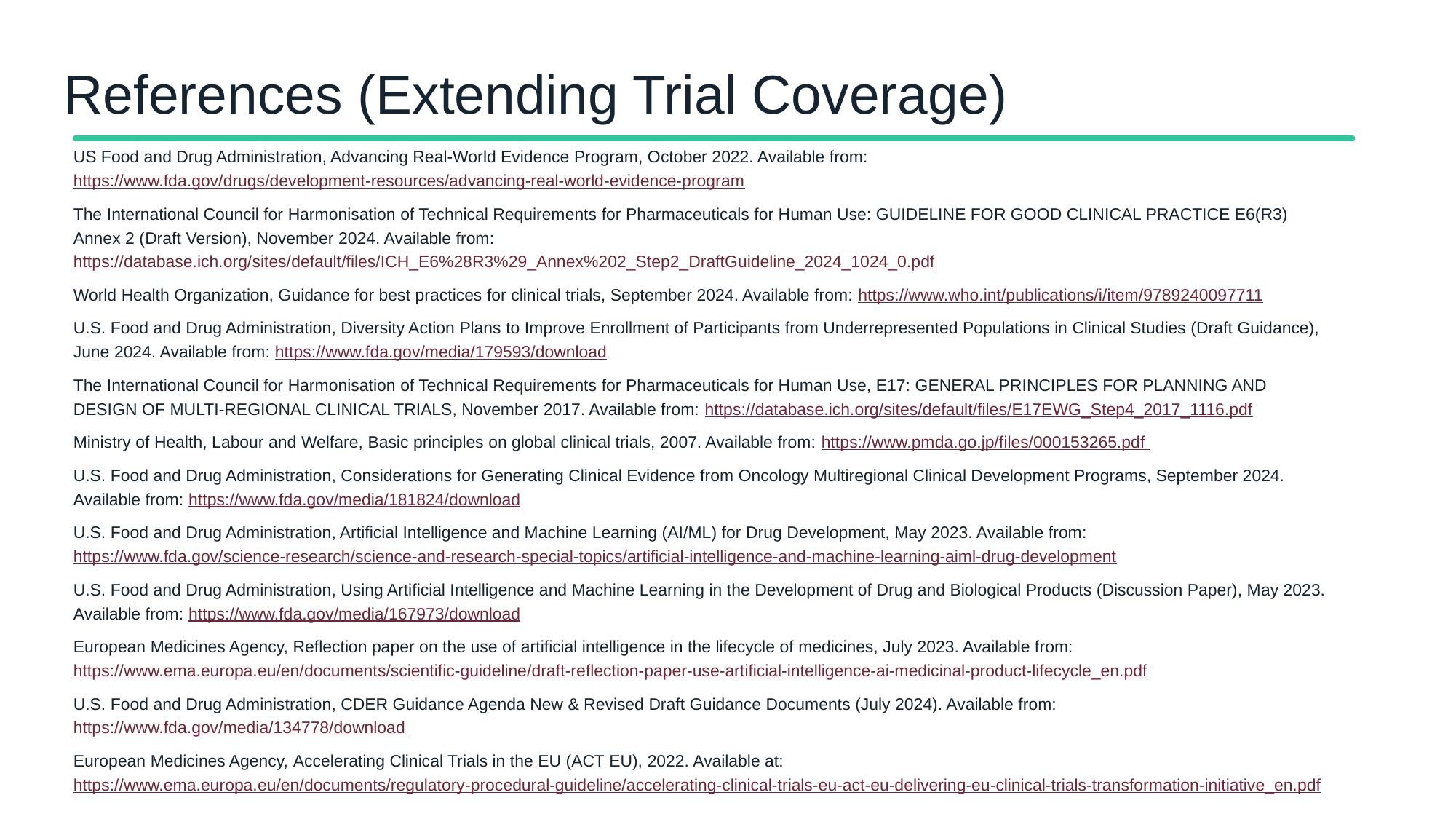

# References (Extending Trial Coverage)
US Food and Drug Administration, Advancing Real-World Evidence Program, October 2022. Available from: https://www.fda.gov/drugs/development-resources/advancing-real-world-evidence-program
The International Council for Harmonisation of Technical Requirements for Pharmaceuticals for Human Use: GUIDELINE FOR GOOD CLINICAL PRACTICE E6(R3) Annex 2 (Draft Version), November 2024. Available from: https://database.ich.org/sites/default/files/ICH_E6%28R3%29_Annex%202_Step2_DraftGuideline_2024_1024_0.pdf
World Health Organization, Guidance for best practices for clinical trials, September 2024. Available from: https://www.who.int/publications/i/item/9789240097711
U.S. Food and Drug Administration, Diversity Action Plans to Improve Enrollment of Participants from Underrepresented Populations in Clinical Studies (Draft Guidance), June 2024. Available from: https://www.fda.gov/media/179593/download
The International Council for Harmonisation of Technical Requirements for Pharmaceuticals for Human Use, E17: GENERAL PRINCIPLES FOR PLANNING AND DESIGN OF MULTI-REGIONAL CLINICAL TRIALS, November 2017. Available from: https://database.ich.org/sites/default/files/E17EWG_Step4_2017_1116.pdf
Ministry of Health, Labour and Welfare, Basic principles on global clinical trials, 2007. Available from: https://www.pmda.go.jp/files/000153265.pdf
U.S. Food and Drug Administration, Considerations for Generating Clinical Evidence from Oncology Multiregional Clinical Development Programs, September 2024. Available from: https://www.fda.gov/media/181824/download
U.S. Food and Drug Administration, Artificial Intelligence and Machine Learning (AI/ML) for Drug Development, May 2023. Available from: https://www.fda.gov/science-research/science-and-research-special-topics/artificial-intelligence-and-machine-learning-aiml-drug-development
U.S. Food and Drug Administration, Using Artificial Intelligence and Machine Learning in the Development of Drug and Biological Products (Discussion Paper), May 2023. Available from: https://www.fda.gov/media/167973/download
European Medicines Agency, Reflection paper on the use of artificial intelligence in the lifecycle of medicines, July 2023. Available from: https://www.ema.europa.eu/en/documents/scientific-guideline/draft-reflection-paper-use-artificial-intelligence-ai-medicinal-product-lifecycle_en.pdf
U.S. Food and Drug Administration, CDER Guidance Agenda New & Revised Draft Guidance Documents (July 2024). Available from: https://www.fda.gov/media/134778/download
European Medicines Agency, Accelerating Clinical Trials in the EU (ACT EU), 2022. Available at: https://www.ema.europa.eu/en/documents/regulatory-procedural-guideline/accelerating-clinical-trials-eu-act-eu-delivering-eu-clinical-trials-transformation-initiative_en.pdf